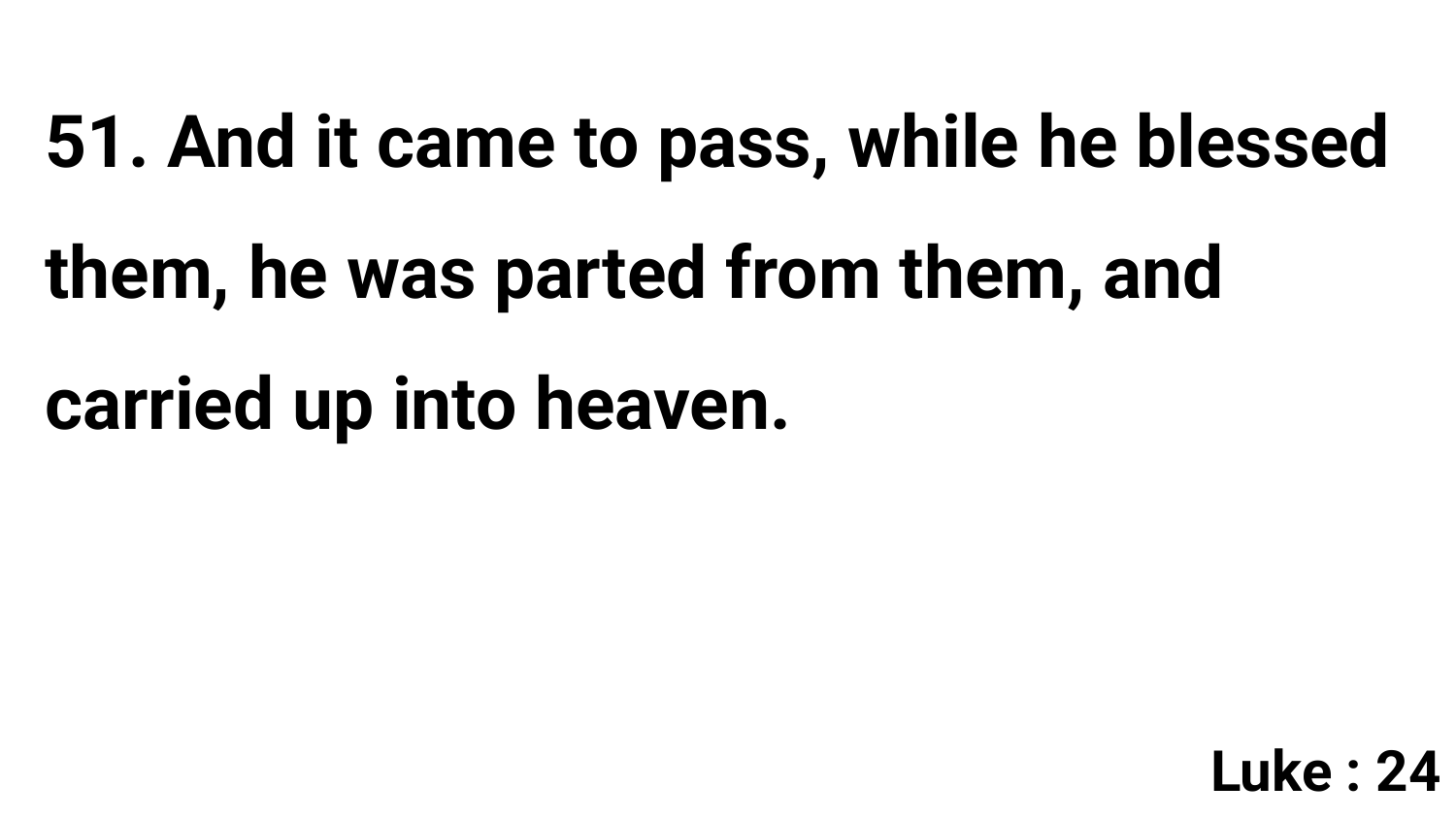

51. And it came to pass, while he blessed them, he was parted from them, and carried up into heaven.
Luke : 24